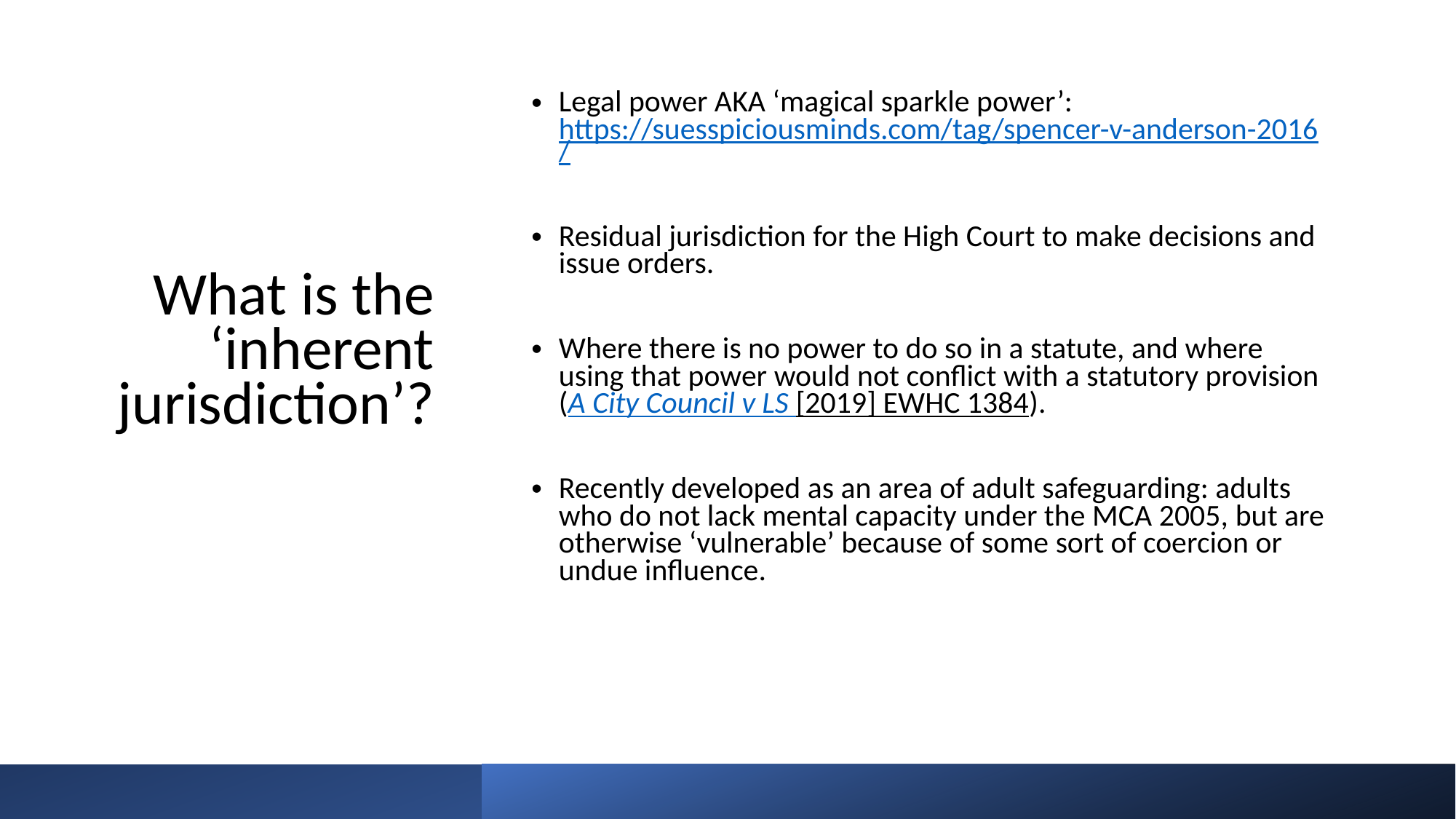

Legal power AKA ‘magical sparkle power’: https://suesspiciousminds.com/tag/spencer-v-anderson-2016/

Residual jurisdiction for the High Court to make decisions and issue orders.

Where there is no power to do so in a statute, and where using that power would not conflict with a statutory provision (A City Council v LS [2019] EWHC 1384).

Recently developed as an area of adult safeguarding: adults who do not lack mental capacity under the MCA 2005, but are otherwise ‘vulnerable’ because of some sort of coercion or undue influence.

# What is the ‘inherent jurisdiction’?